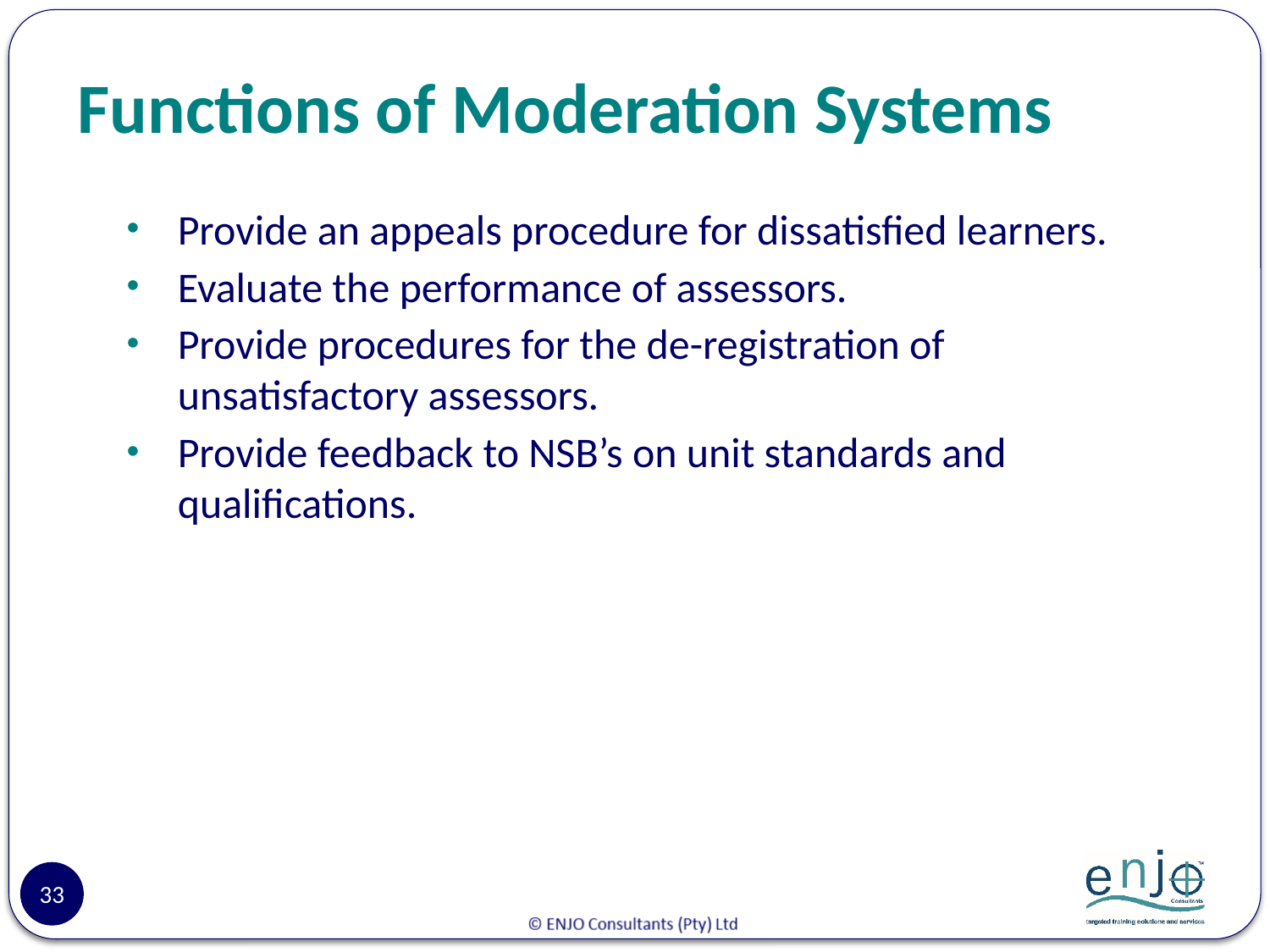

# Functions of Moderation Systems
Provide an appeals procedure for dissatisfied learners.
Evaluate the performance of assessors.
Provide procedures for the de-registration of unsatisfactory assessors.
Provide feedback to NSB’s on unit standards and qualifications.

33